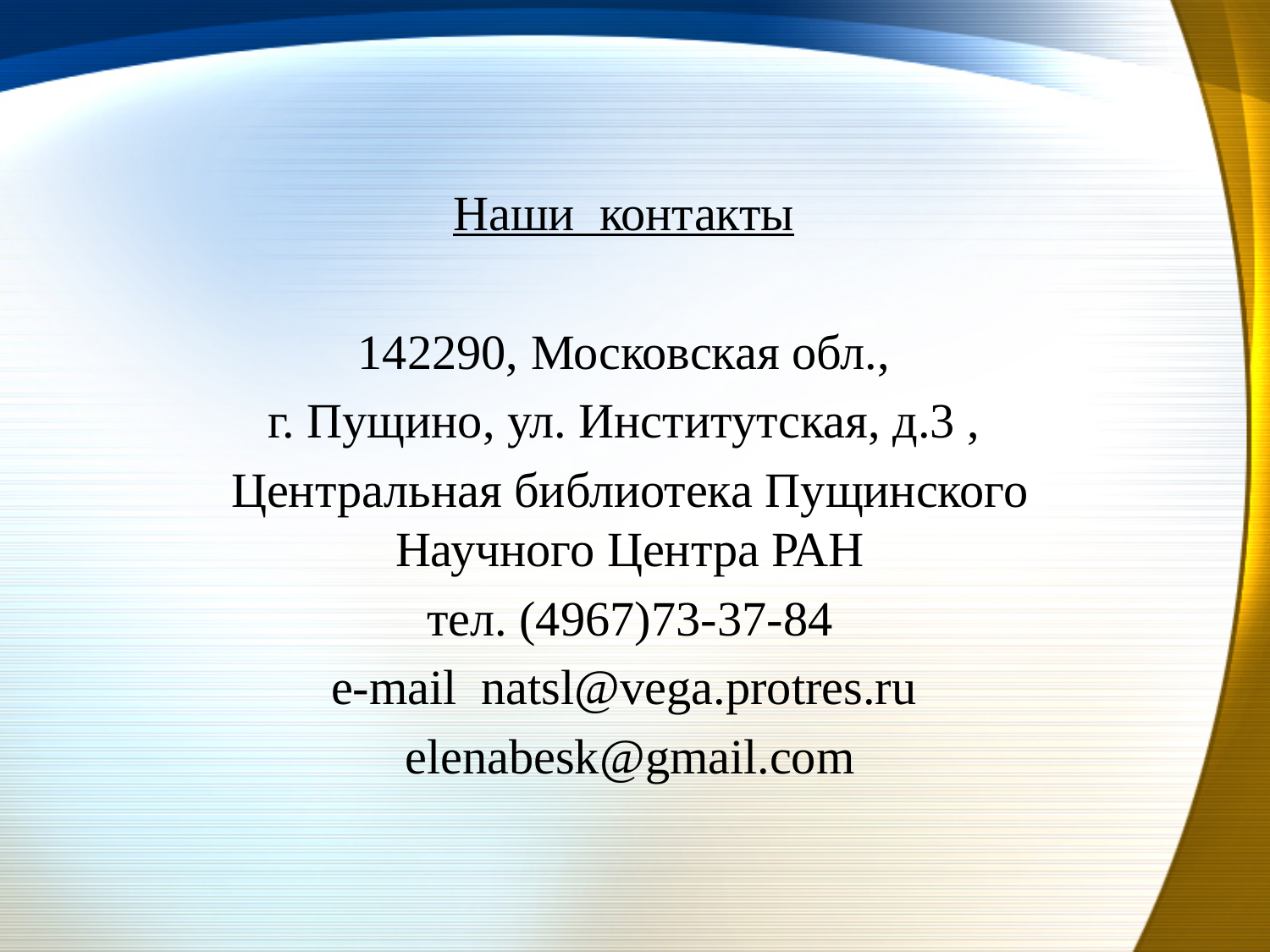

Наши  контакты

142290, Московская обл.,
г. Пущино, ул. Институтская, д.3 ,
Центральная библиотека Пущинского Научного Центра РАН
тел. (4967)73-37-84
e-mail  natsl@vega.protres.ru
elenabesk@gmail.com